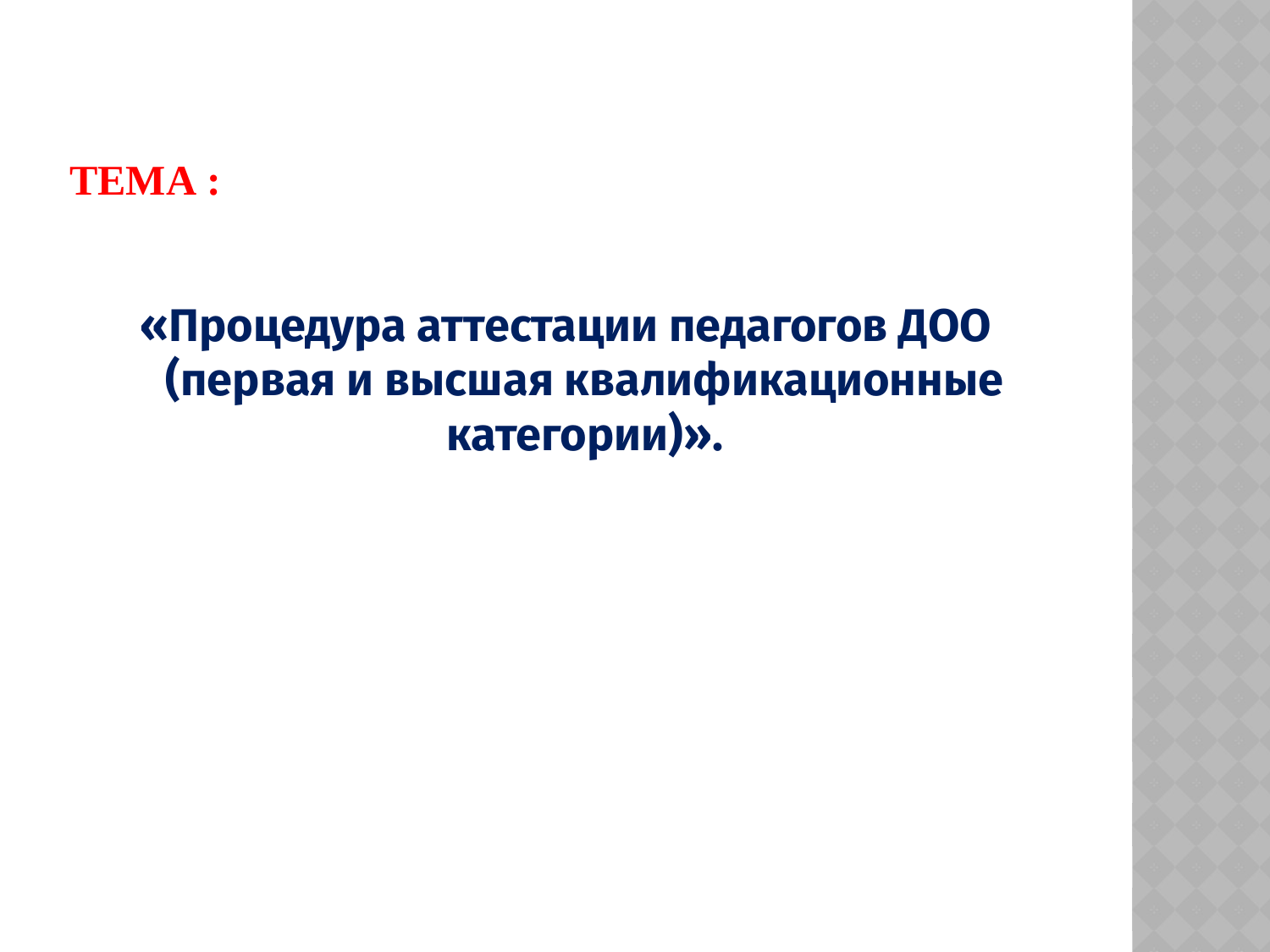

# Тема :

«Процедура аттестации педагогов ДОО (первая и высшая квалификационные категории)».